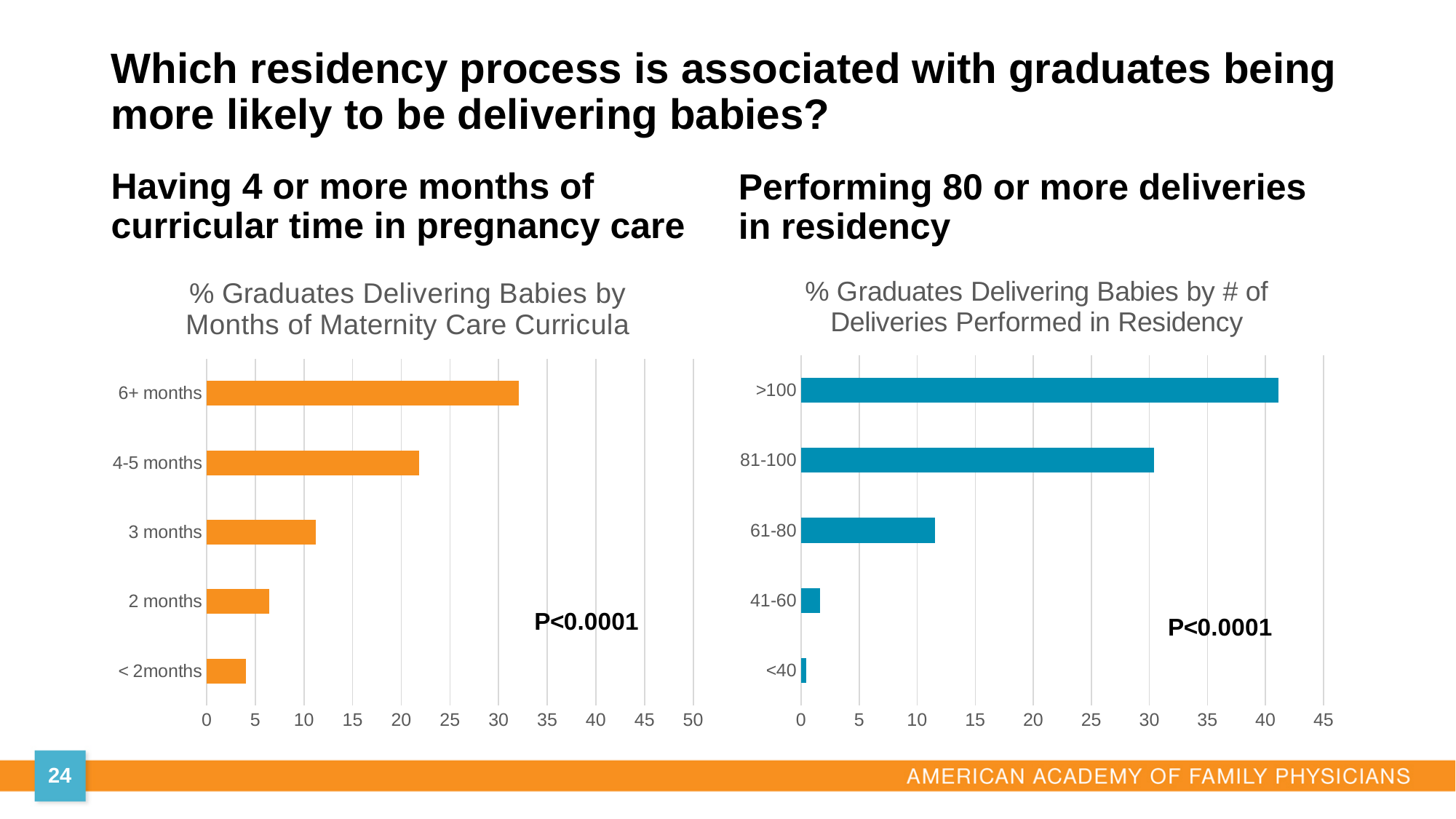

# Which residency process is associated with graduates being more likely to be delivering babies?
Having 4 or more months of curricular time in pregnancy care
Performing 80 or more deliveries in residency

### Chart: % Graduates Delivering Babies by # of Deliveries Performed in Residency

| Category | Column1 |
|---|---|
| <40 | 0.43 |
| 41-60 | 1.6 |
| 61-80 | 11.5 |
| 81-100 | 30.4 |
| >100 | 41.1 |

### Chart: % Graduates Delivering Babies by Months of Maternity Care Curricula

| Category | Column1 |
|---|---|
| < 2months | 4.0 |
| 2 months | 6.4 |
| 3 months | 11.2 |
| 4-5 months | 21.8 |
| 6+ months | 32.1 |